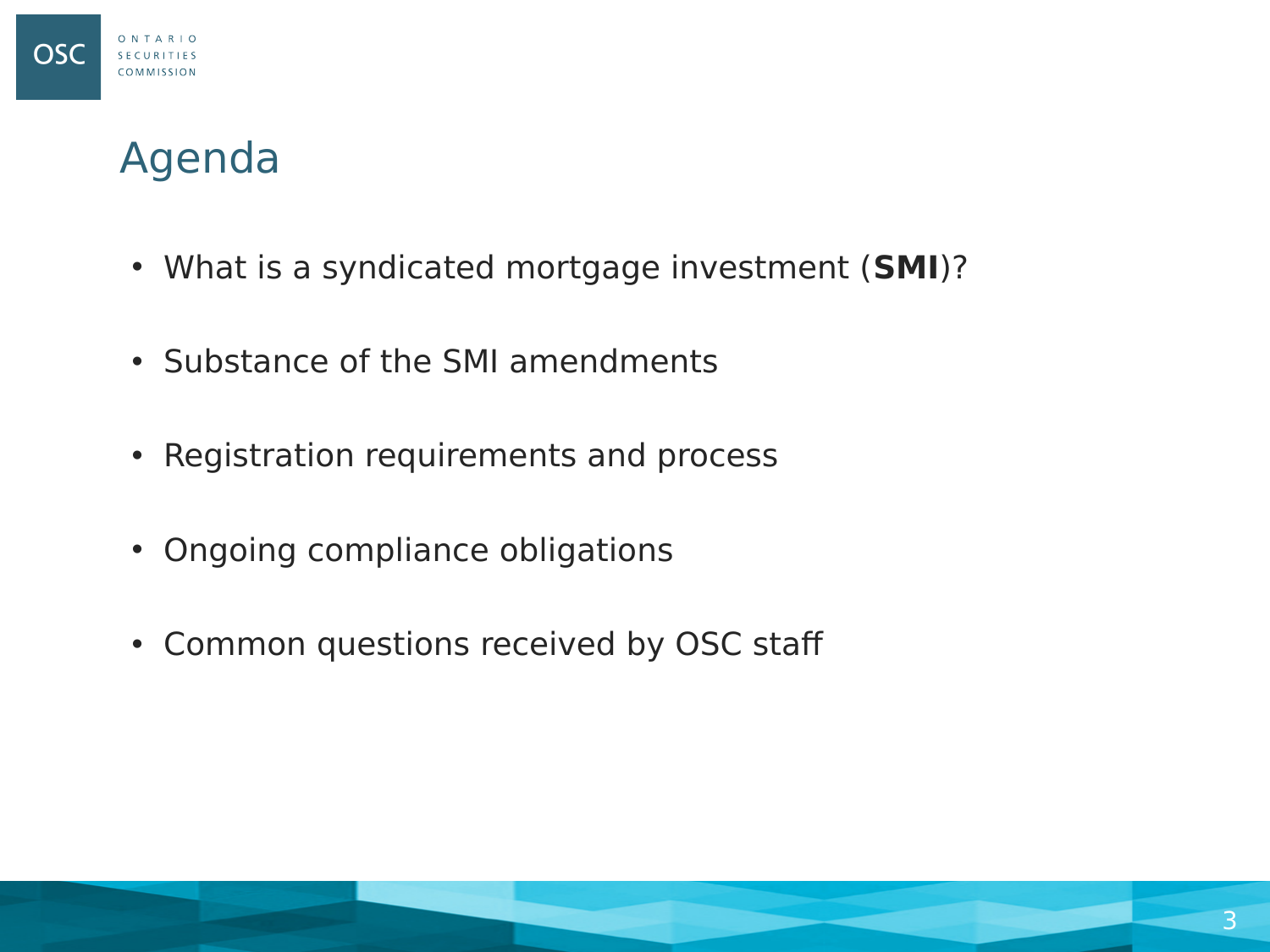

# Agenda
What is a syndicated mortgage investment (SMI)?
Substance of the SMI amendments
Registration requirements and process
Ongoing compliance obligations
Common questions received by OSC staff

3